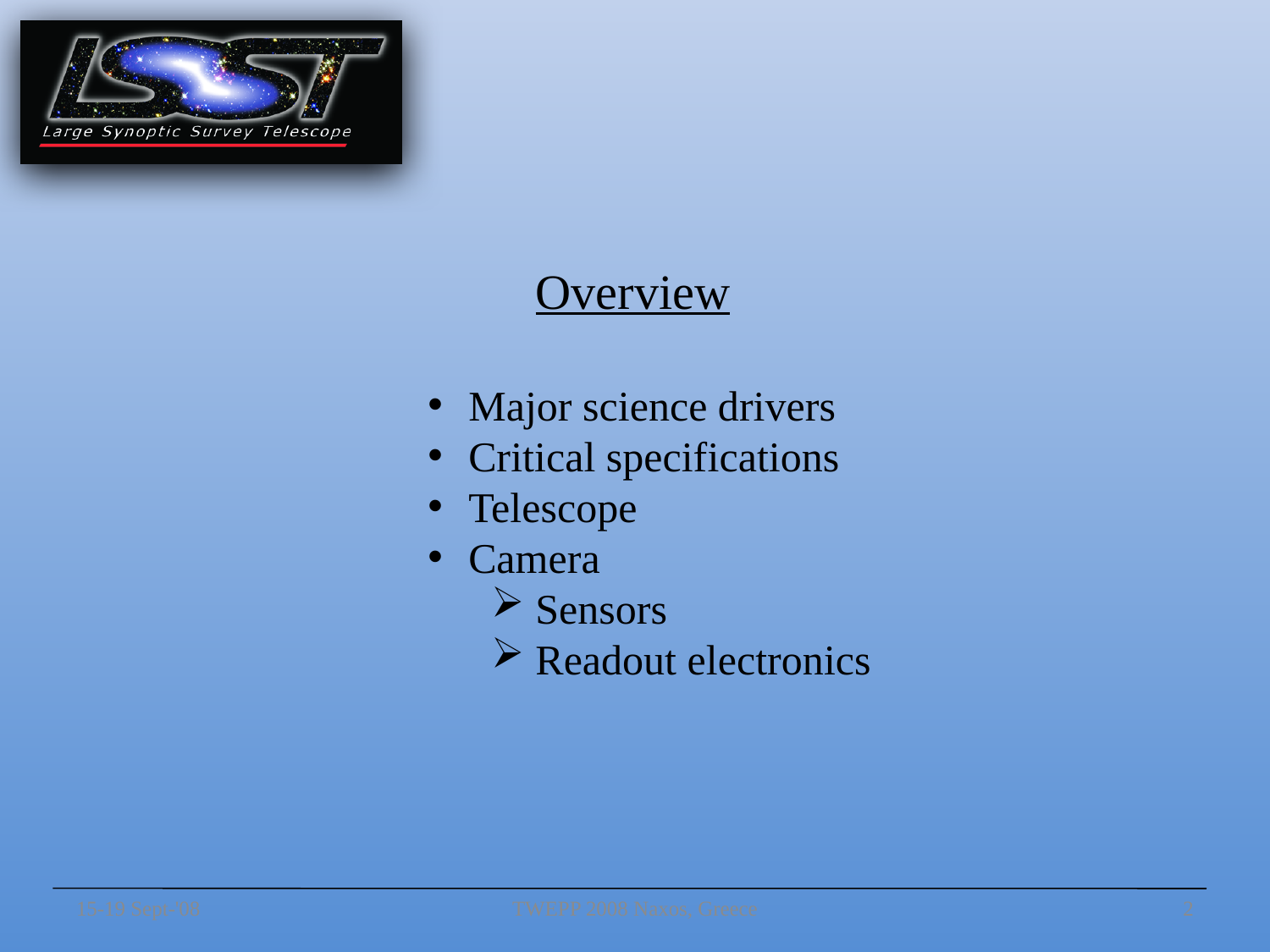

Overview

 Major science drivers
 Critical specifications
 Telescope
 Camera
 Sensors
 Readout electronics
15-19 Sept-'08
TWEPP 2008 Naxos, Greece
2